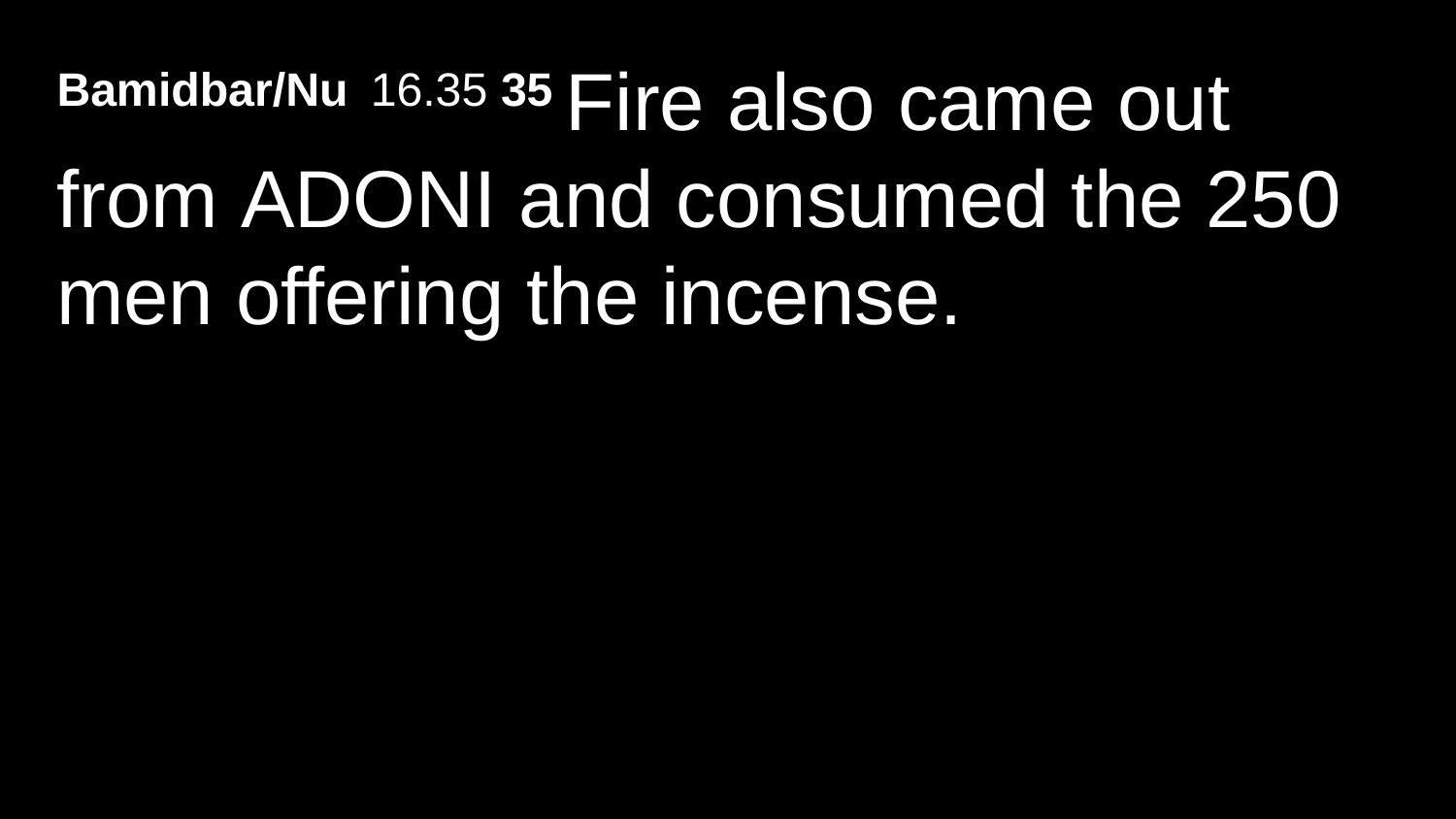

Bamidbar/Nu 16.35 35 Fire also came out from Adoni and consumed the 250 men offering the incense.